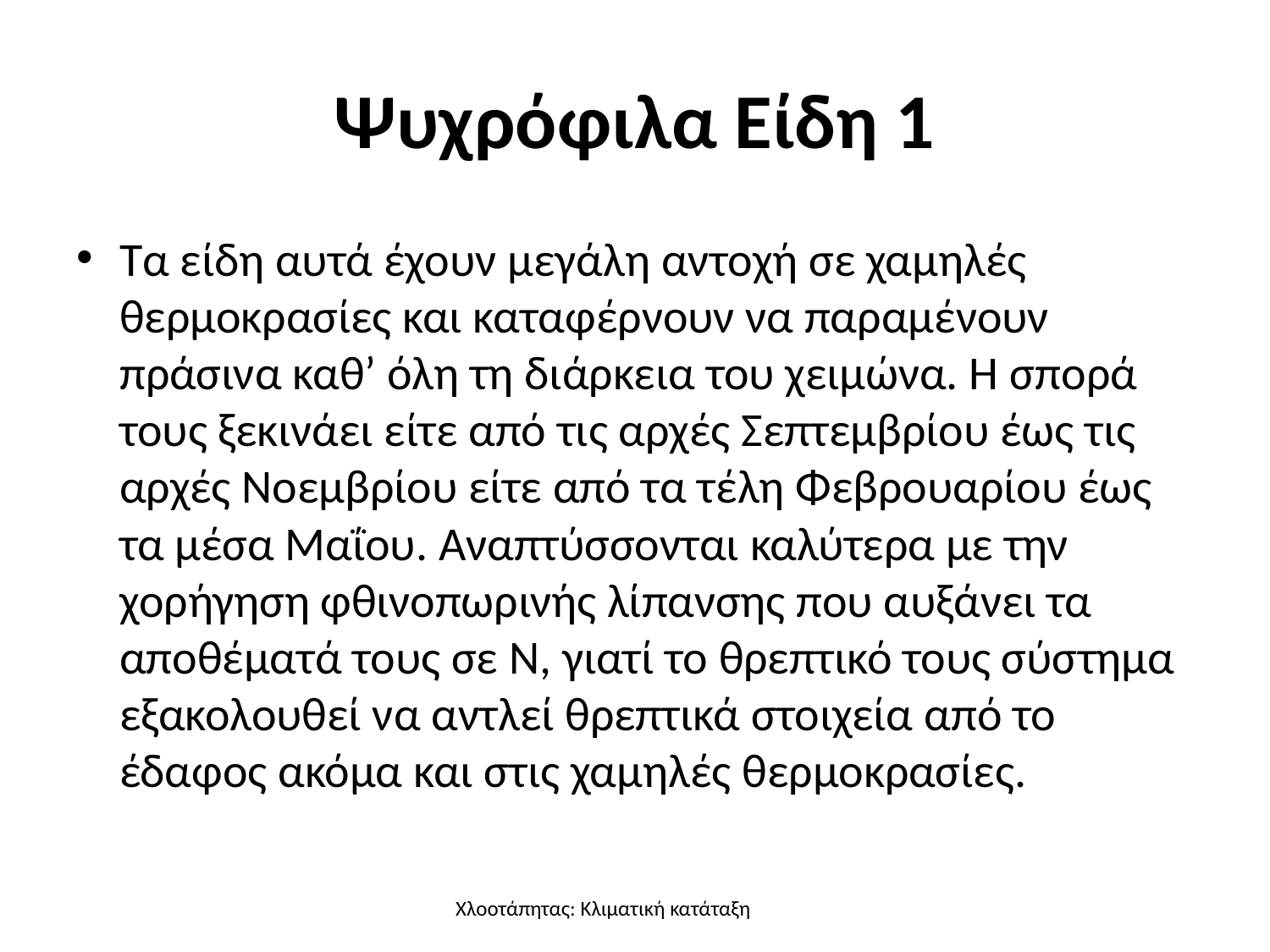

# Ψυχρόφιλα Είδη 1
Τα είδη αυτά έχουν μεγάλη αντοχή σε χαμηλές θερμοκρασίες και καταφέρνουν να παραμένουν πράσινα καθ’ όλη τη διάρκεια του χειμώνα. Η σπορά τους ξεκινάει είτε από τις αρχές Σεπτεμβρίου έως τις αρχές Νοεμβρίου είτε από τα τέλη Φεβρουαρίου έως τα μέσα Μαΐου. Αναπτύσσονται καλύτερα με την χορήγηση φθινοπωρινής λίπανσης που αυξάνει τα αποθέματά τους σε N, γιατί το θρεπτικό τους σύστημα εξακολουθεί να αντλεί θρεπτικά στοιχεία από το έδαφος ακόμα και στις χαμηλές θερμοκρασίες.